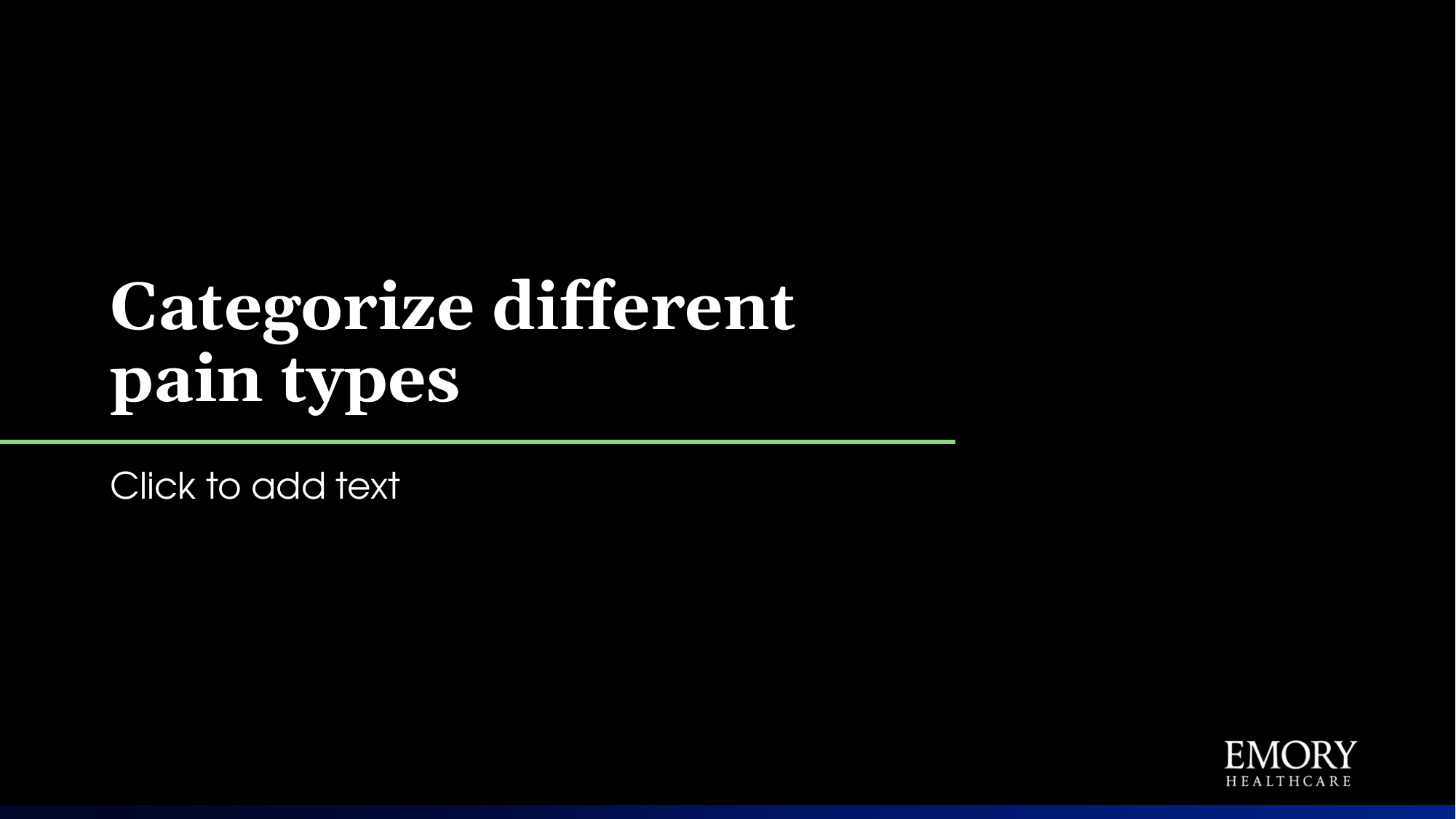

# Categorize different pain types
Click to add text